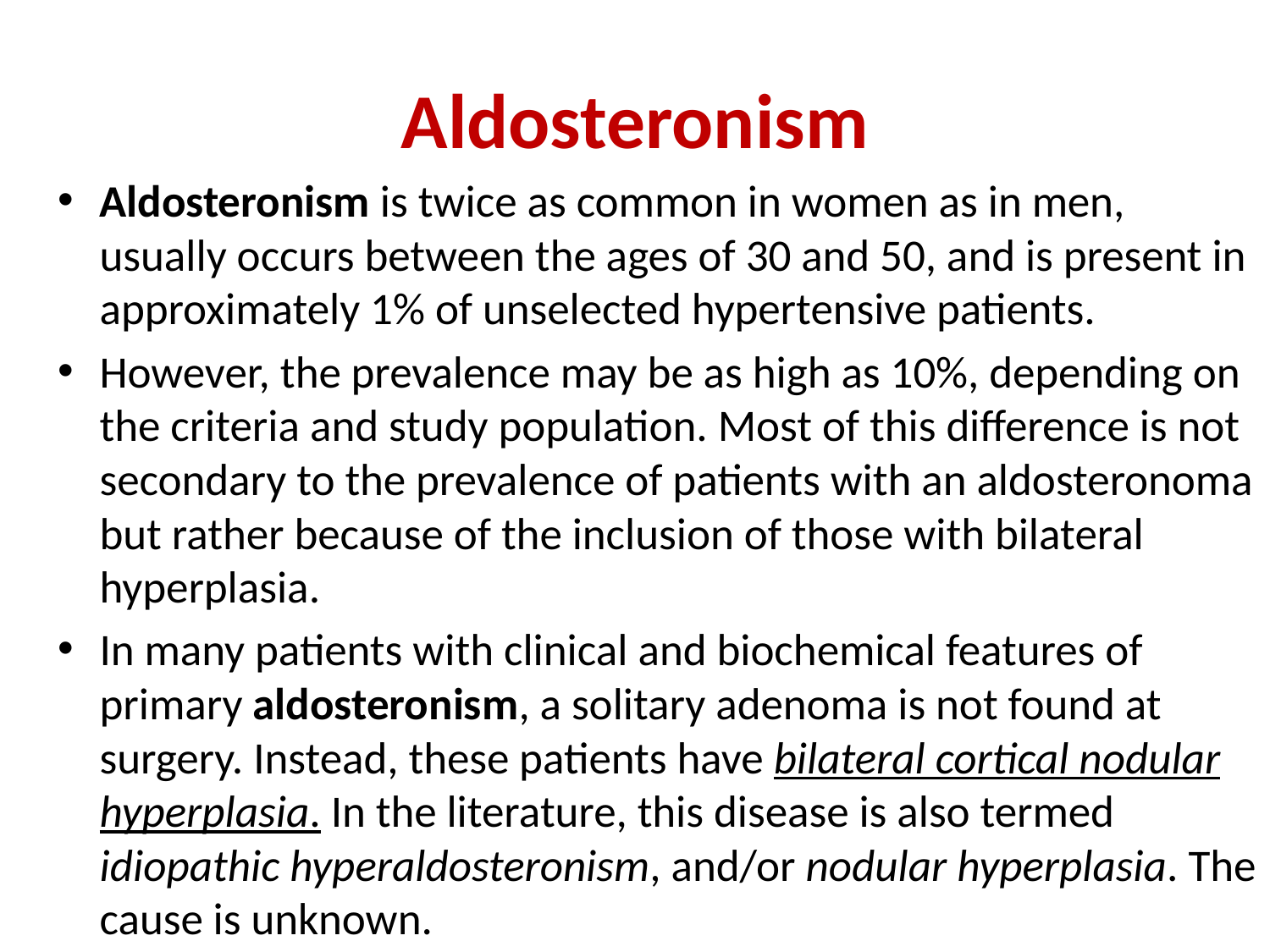

# Aldosteronism
Aldosteronism is twice as common in women as in men, usually occurs between the ages of 30 and 50, and is present in approximately 1% of unselected hypertensive patients.
However, the prevalence may be as high as 10%, depending on the criteria and study population. Most of this difference is not secondary to the prevalence of patients with an aldosteronoma but rather because of the inclusion of those with bilateral hyperplasia.
In many patients with clinical and biochemical features of primary aldosteronism, a solitary adenoma is not found at surgery. Instead, these patients have bilateral cortical nodular hyperplasia. In the literature, this disease is also termed idiopathic hyperaldosteronism, and/or nodular hyperplasia. The cause is unknown.